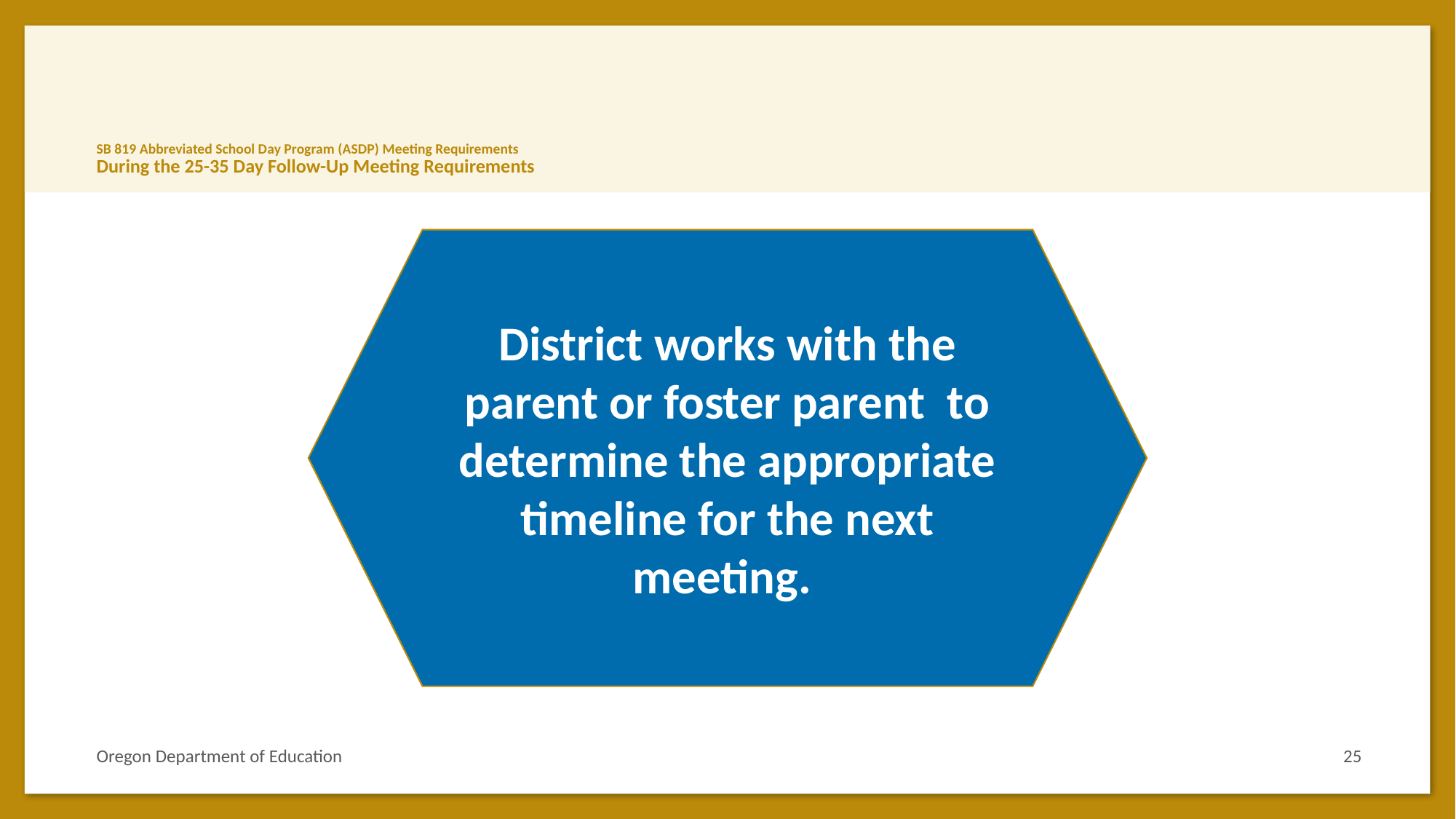

# SB 819 Abbreviated School Day Program (ASDP) Meeting Requirements During the 25-35 Day Follow-Up Meeting Requirements
District works with the parent or foster parent  to determine the appropriate timeline for the next meeting.
Oregon Department of Education
25